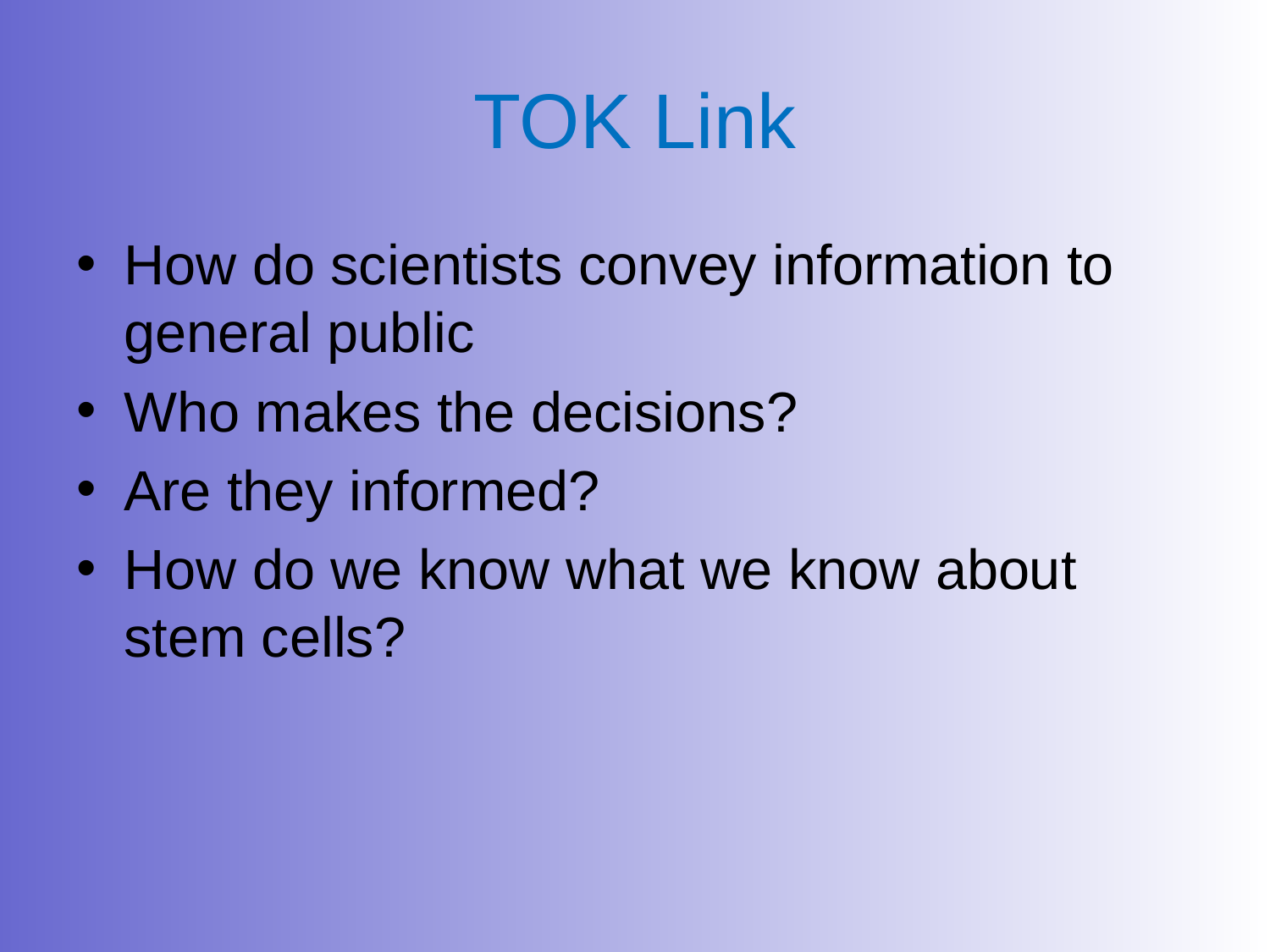

# TOK Link
How do scientists convey information to general public
Who makes the decisions?
Are they informed?
How do we know what we know about stem cells?